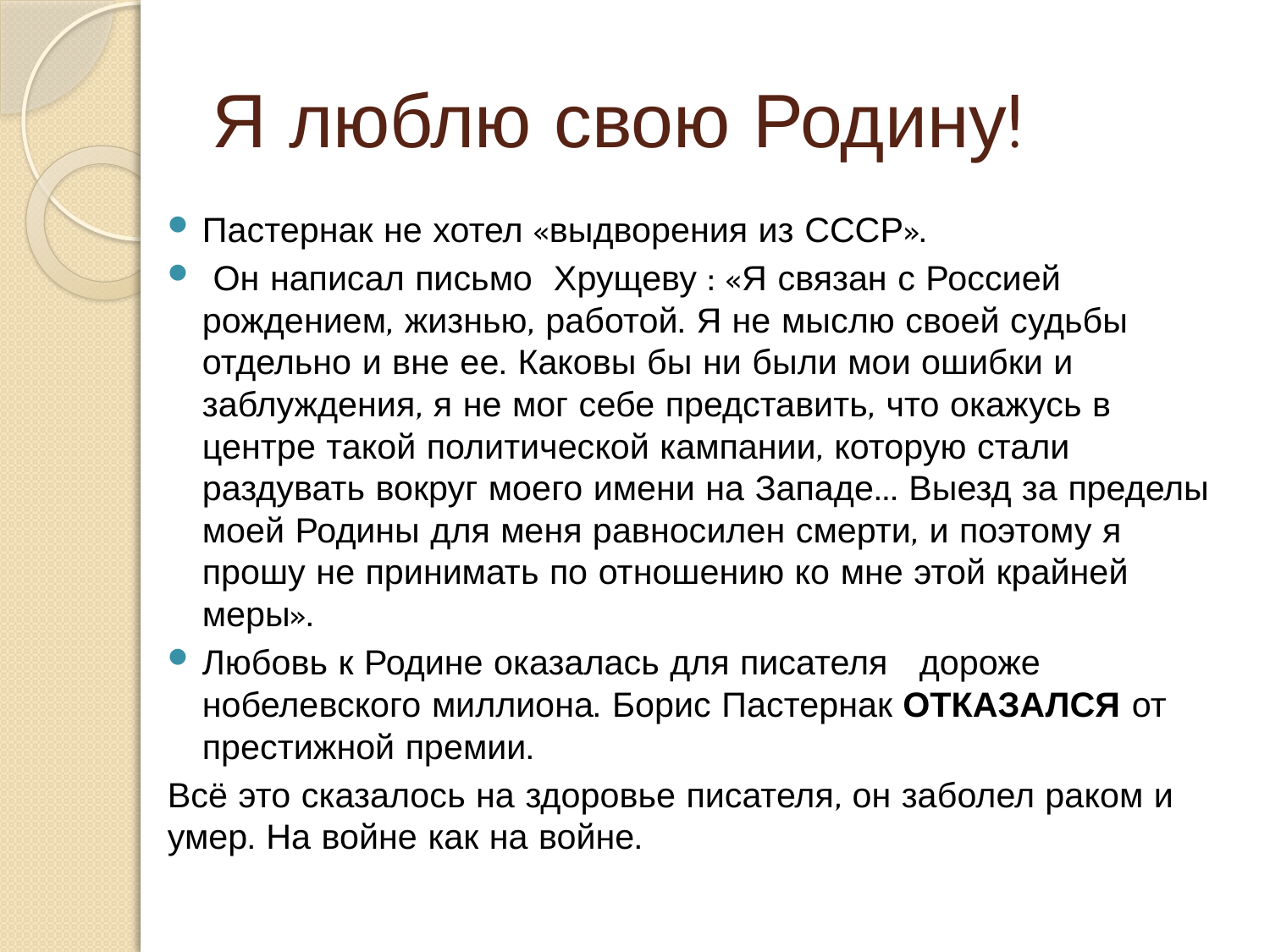

# Я люблю свою Родину!
Пастернак не хотел «выдворения из СССР».
 Он написал письмо  Хрущеву : «Я связан с Россией рождением, жизнью, работой. Я не мыслю своей судьбы отдельно и вне ее. Каковы бы ни были мои ошибки и заблуждения, я не мог себе представить, что окажусь в центре такой политической кампании, которую стали раздувать вокруг моего имени на Западе… Выезд за пределы моей Родины для меня равносилен смерти, и поэтому я прошу не принимать по отношению ко мне этой крайней меры».
Любовь к Родине оказалась для писателя   дороже нобелевского миллиона. Борис Пастернак ОТКАЗАЛСЯ от престижной премии.
Всё это сказалось на здоровье писателя, он заболел раком и умер. На войне как на войне.